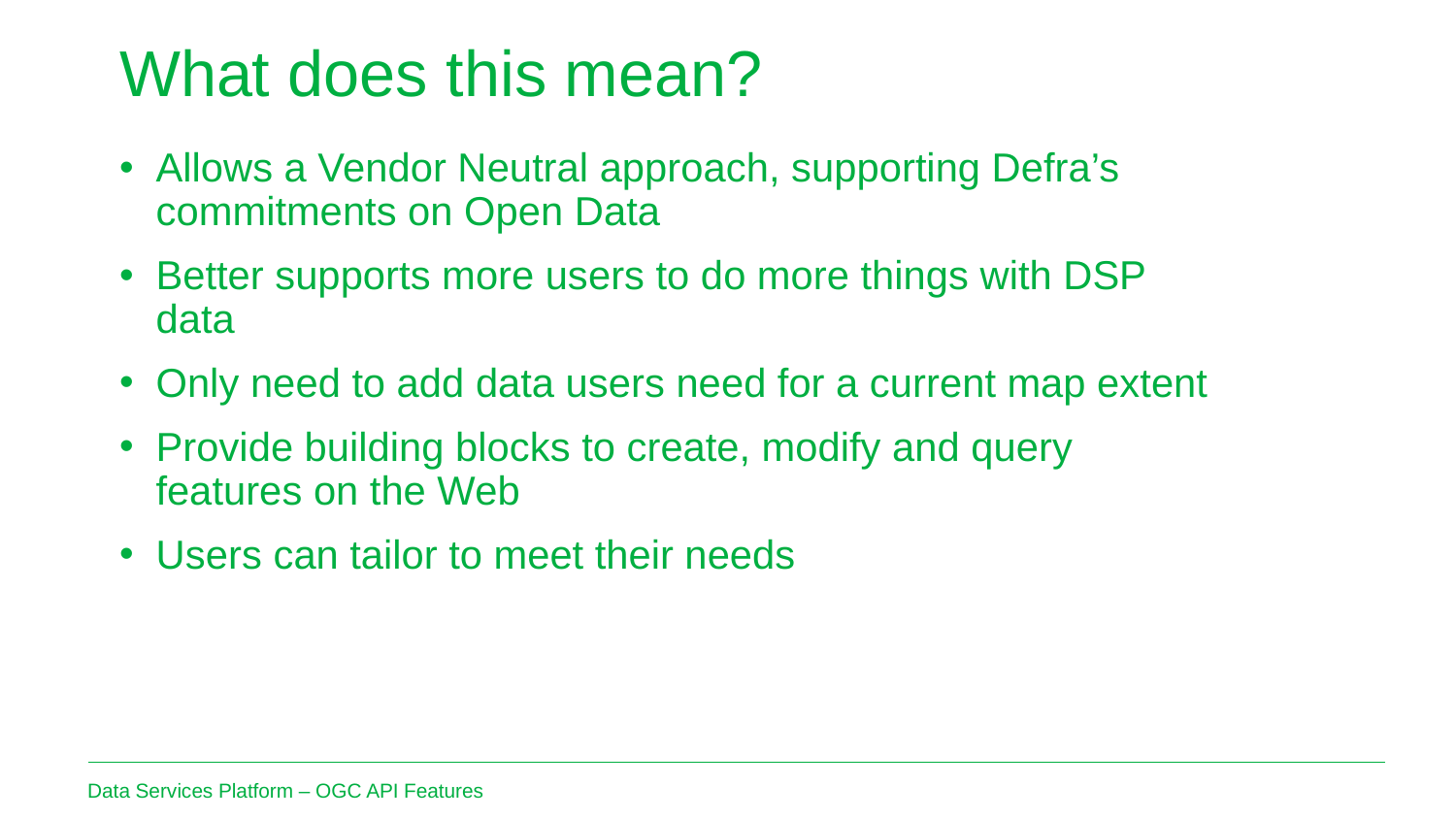

What does this mean?
Allows a Vendor Neutral approach, supporting Defra’s commitments on Open Data
Better supports more users to do more things with DSP data
Only need to add data users need for a current map extent
Provide building blocks to create, modify and query features on the Web
Users can tailor to meet their needs
Data Services Platform – OGC API Features